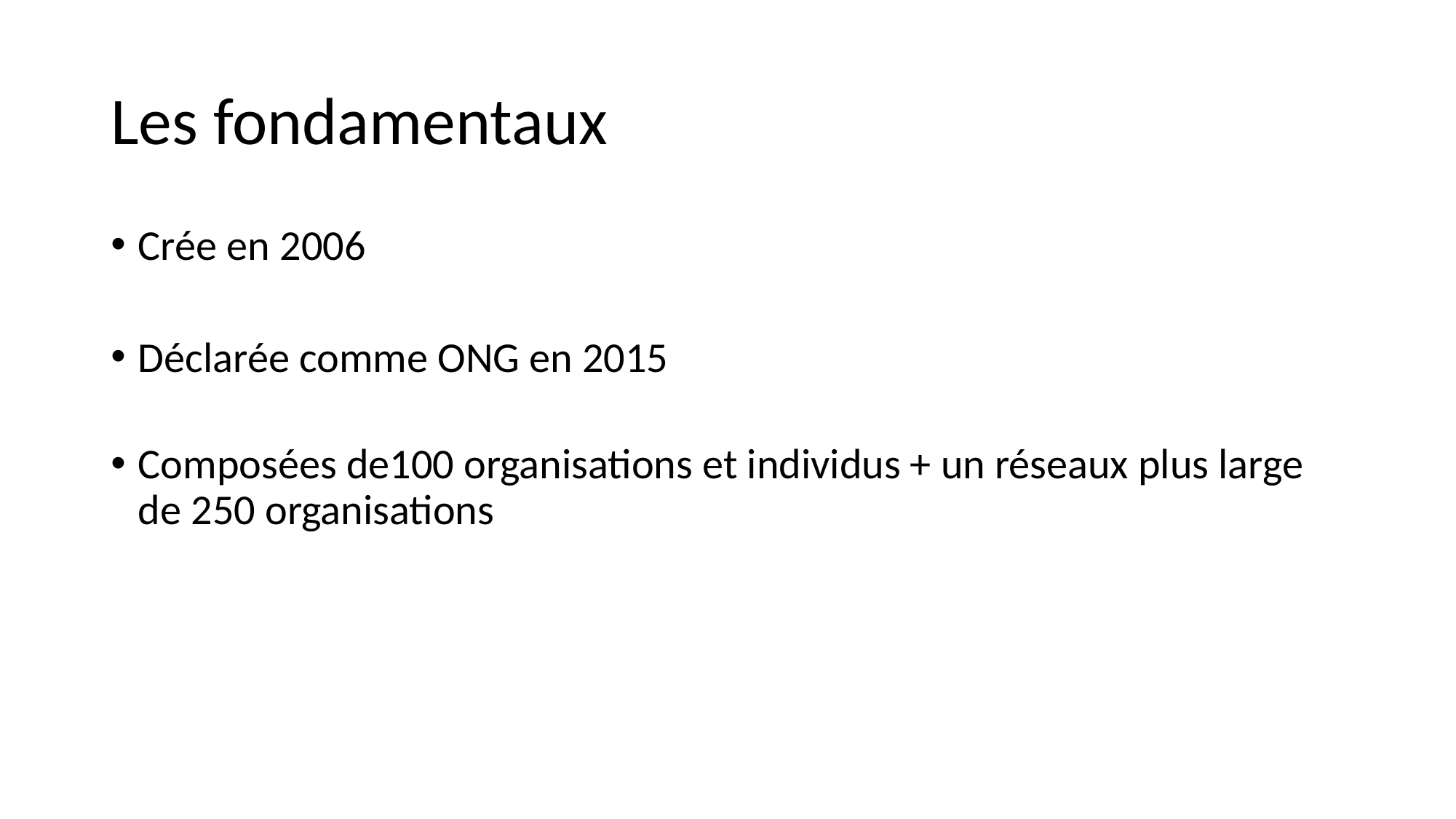

# Les fondamentaux
Crée en 2006
Déclarée comme ONG en 2015
Composées de100 organisations et individus + un réseaux plus large de 250 organisations